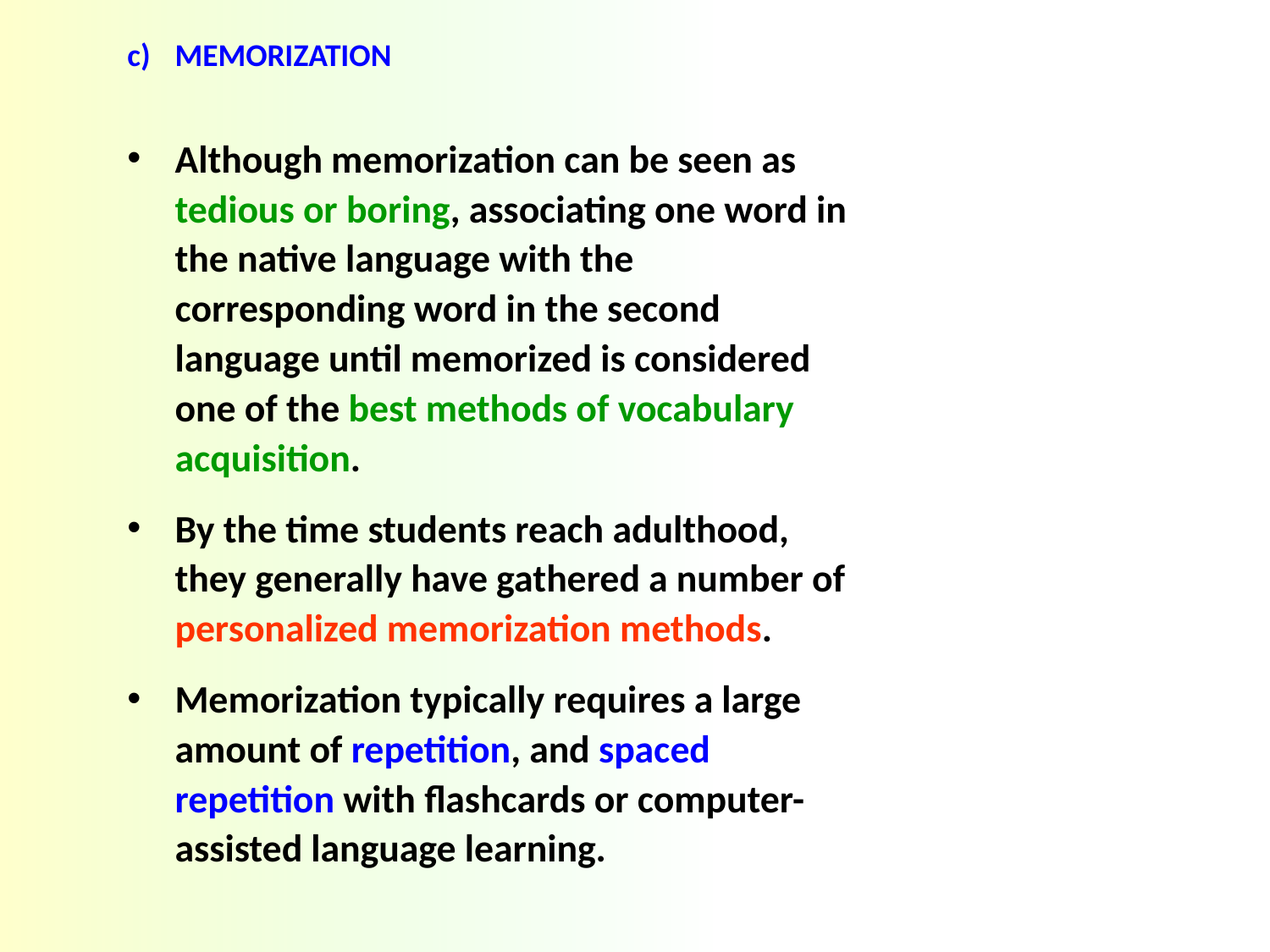

MEMORIZATION

Although memorization can be seen as tedious or boring, associating one word in the native language with the corresponding word in the second language until memorized is considered one of the best methods of vocabulary acquisition.
By the time students reach adulthood, they generally have gathered a number of personalized memorization methods.
Memorization typically requires a large amount of repetition, and spaced repetition with flashcards or computer-assisted language learning.